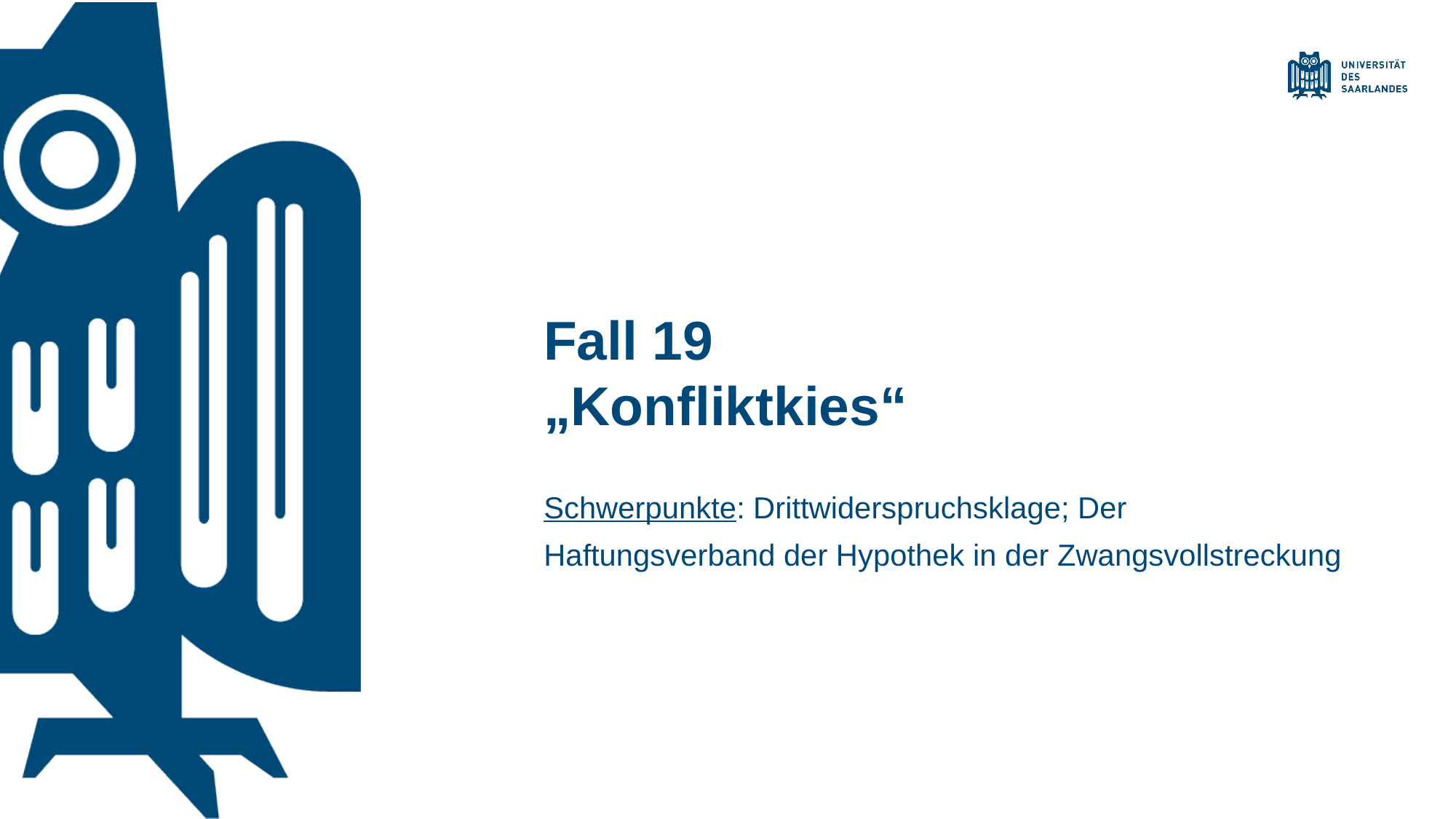

# Fall 19 „Konfliktkies“
Schwerpunkte: Drittwiderspruchsklage; Der Haftungsverband der Hypothek in der Zwangsvollstreckung